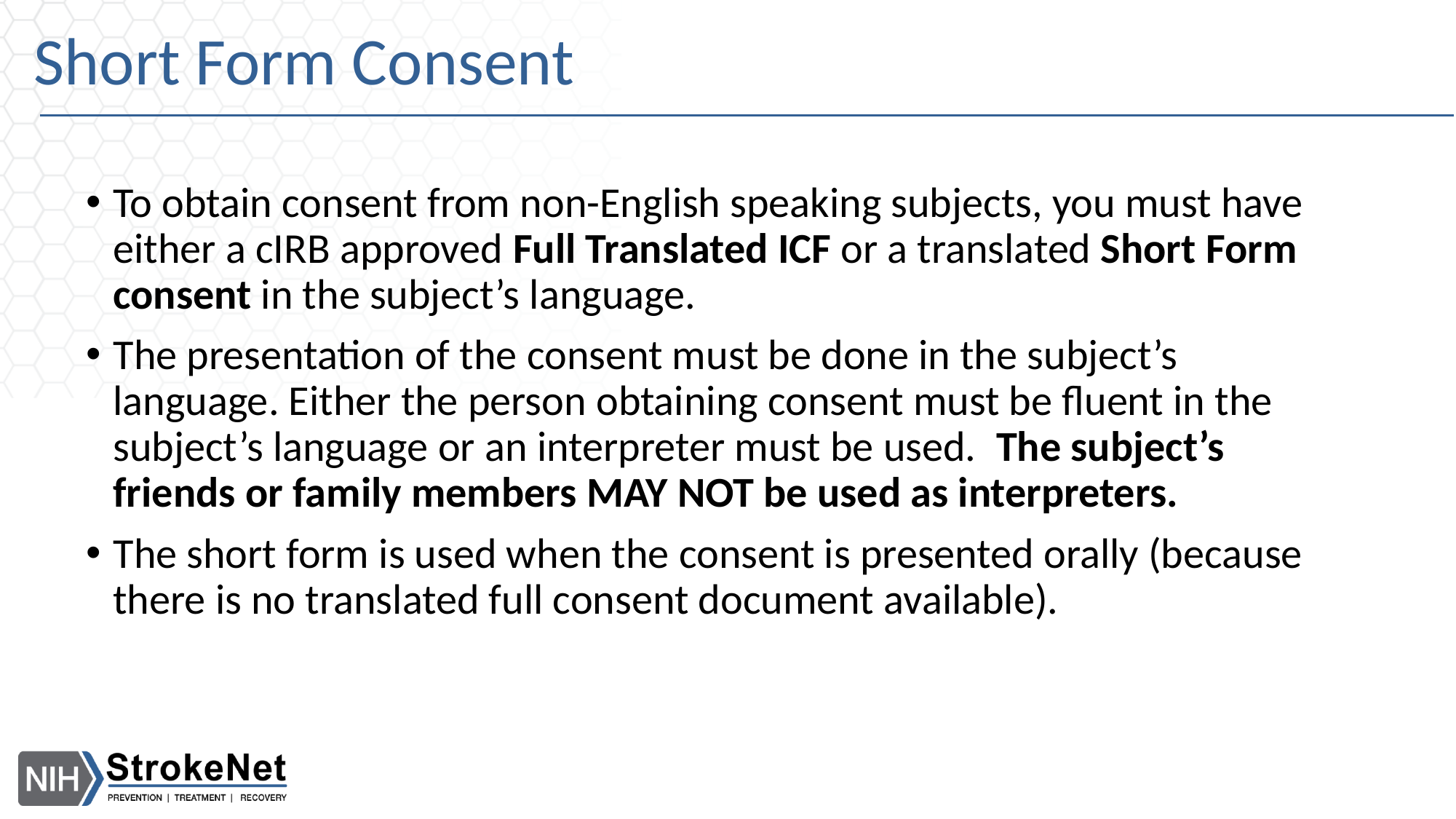

# Short Form Consent
To obtain consent from non-English speaking subjects, you must have either a cIRB approved Full Translated ICF or a translated Short Form consent in the subject’s language.
The presentation of the consent must be done in the subject’s language. Either the person obtaining consent must be fluent in the subject’s language or an interpreter must be used.  The subject’s friends or family members MAY NOT be used as interpreters.
The short form is used when the consent is presented orally (because there is no translated full consent document available).